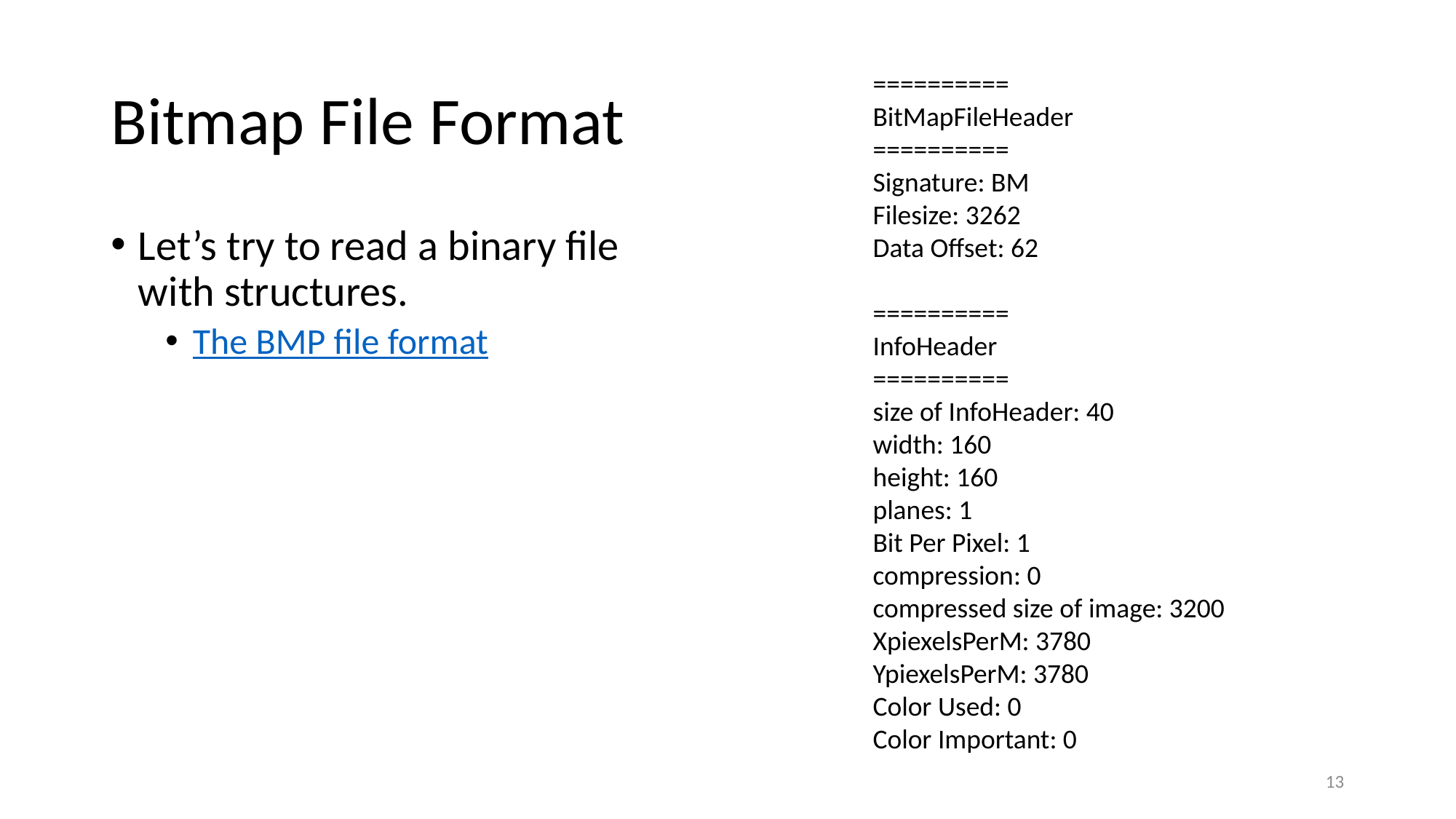

# Bitmap File Format
==========
BitMapFileHeader
==========
Signature: BM
Filesize: 3262
Data Offset: 62

==========
InfoHeader
==========
size of InfoHeader: 40
width: 160
height: 160
planes: 1
Bit Per Pixel: 1
compression: 0
compressed size of image: 3200
XpiexelsPerM: 3780
YpiexelsPerM: 3780
Color Used: 0
Color Important: 0
Let’s try to read a binary file with structures.
The BMP file format
13